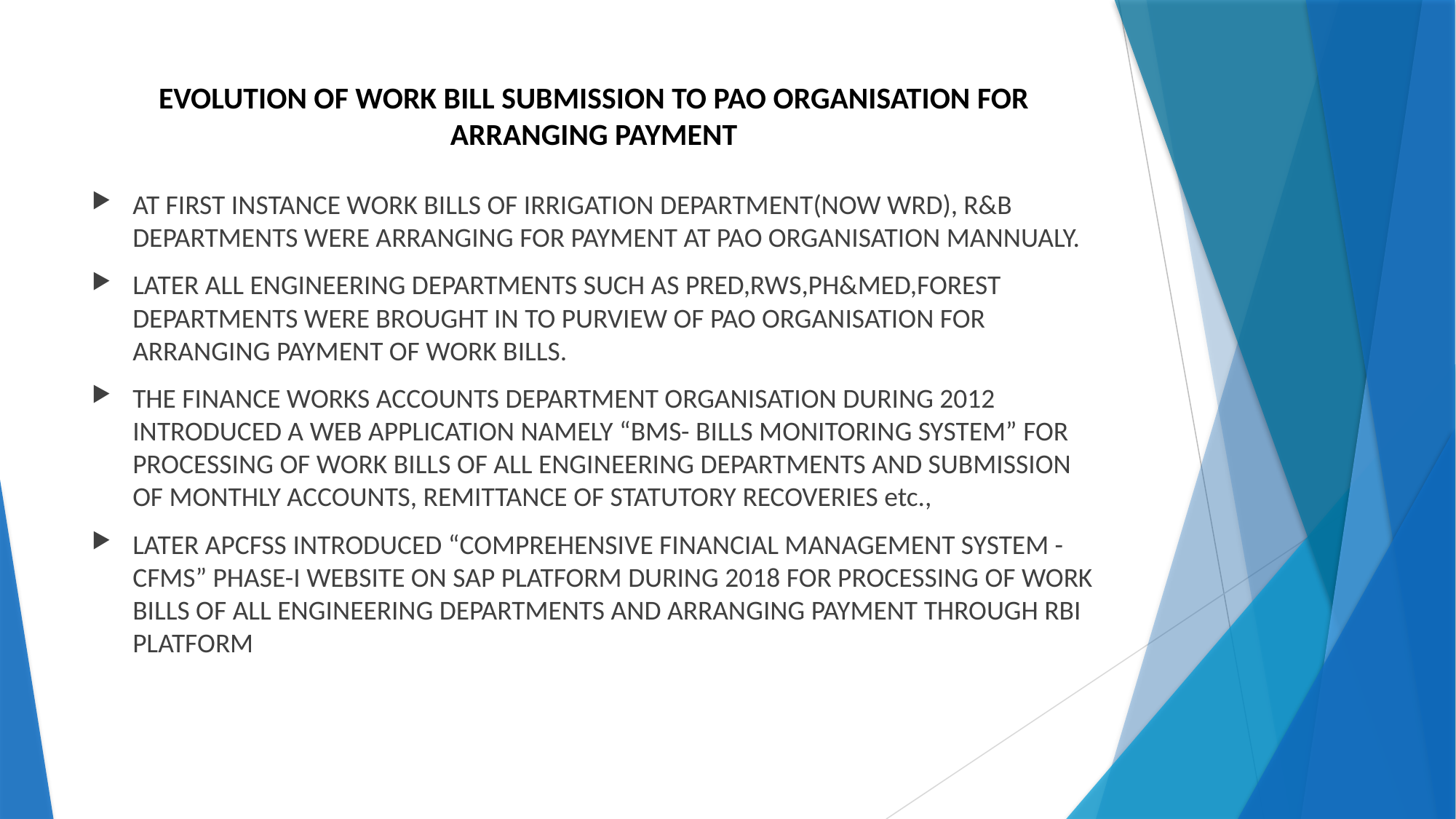

# EVOLUTION OF WORK BILL SUBMISSION TO PAO ORGANISATION FOR ARRANGING PAYMENT
AT FIRST INSTANCE WORK BILLS OF IRRIGATION DEPARTMENT(NOW WRD), R&B DEPARTMENTS WERE ARRANGING FOR PAYMENT AT PAO ORGANISATION MANNUALY.
LATER ALL ENGINEERING DEPARTMENTS SUCH AS PRED,RWS,PH&MED,FOREST DEPARTMENTS WERE BROUGHT IN TO PURVIEW OF PAO ORGANISATION FOR ARRANGING PAYMENT OF WORK BILLS.
THE FINANCE WORKS ACCOUNTS DEPARTMENT ORGANISATION DURING 2012 INTRODUCED A WEB APPLICATION NAMELY “BMS- BILLS MONITORING SYSTEM” FOR PROCESSING OF WORK BILLS OF ALL ENGINEERING DEPARTMENTS AND SUBMISSION OF MONTHLY ACCOUNTS, REMITTANCE OF STATUTORY RECOVERIES etc.,
LATER APCFSS INTRODUCED “COMPREHENSIVE FINANCIAL MANAGEMENT SYSTEM - CFMS” PHASE-I WEBSITE ON SAP PLATFORM DURING 2018 FOR PROCESSING OF WORK BILLS OF ALL ENGINEERING DEPARTMENTS AND ARRANGING PAYMENT THROUGH RBI PLATFORM